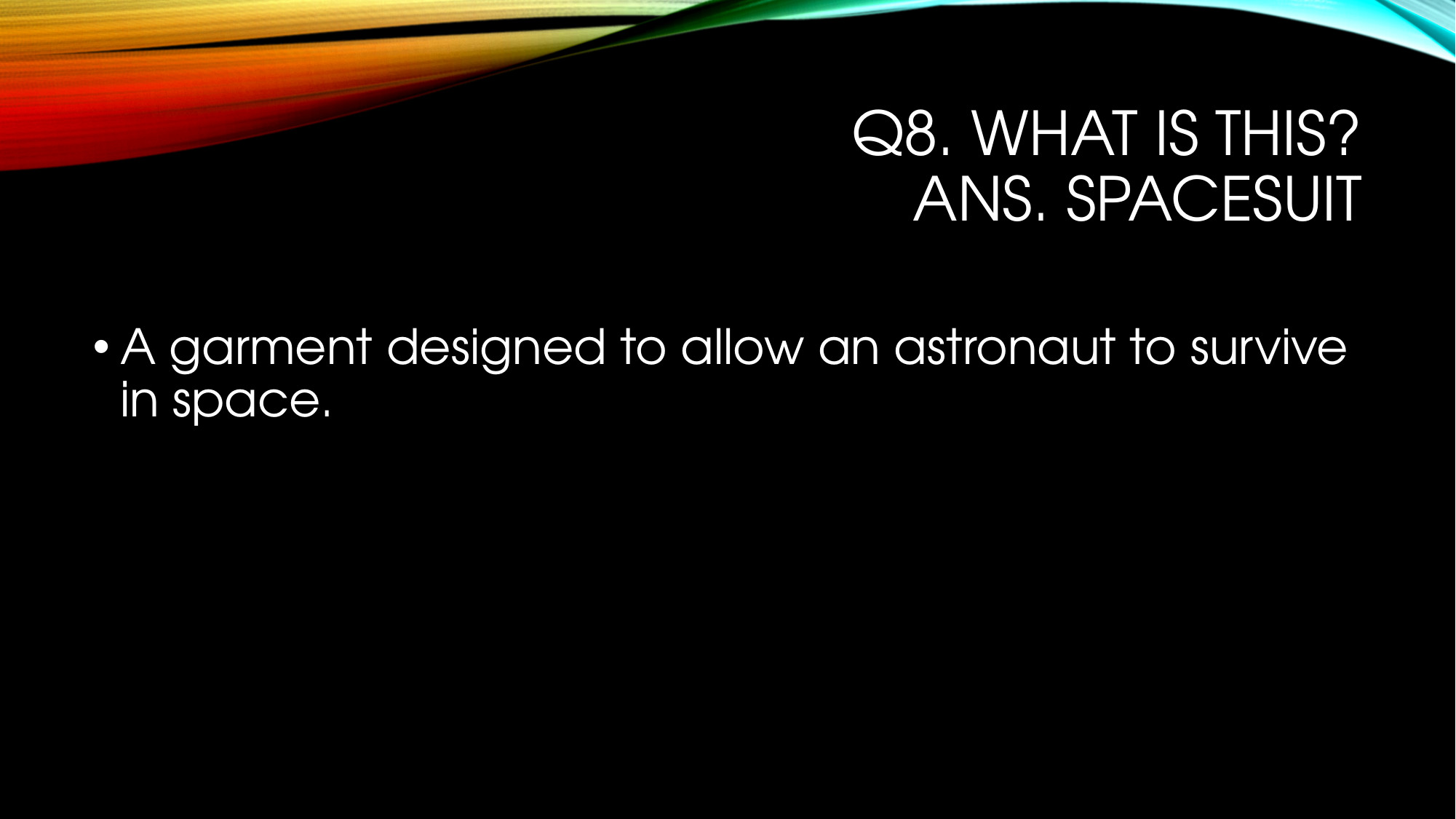

# Q8. WHAT IS THIS? ANS. SPACESUIT

A garment designed to allow an astronaut to survive in space.